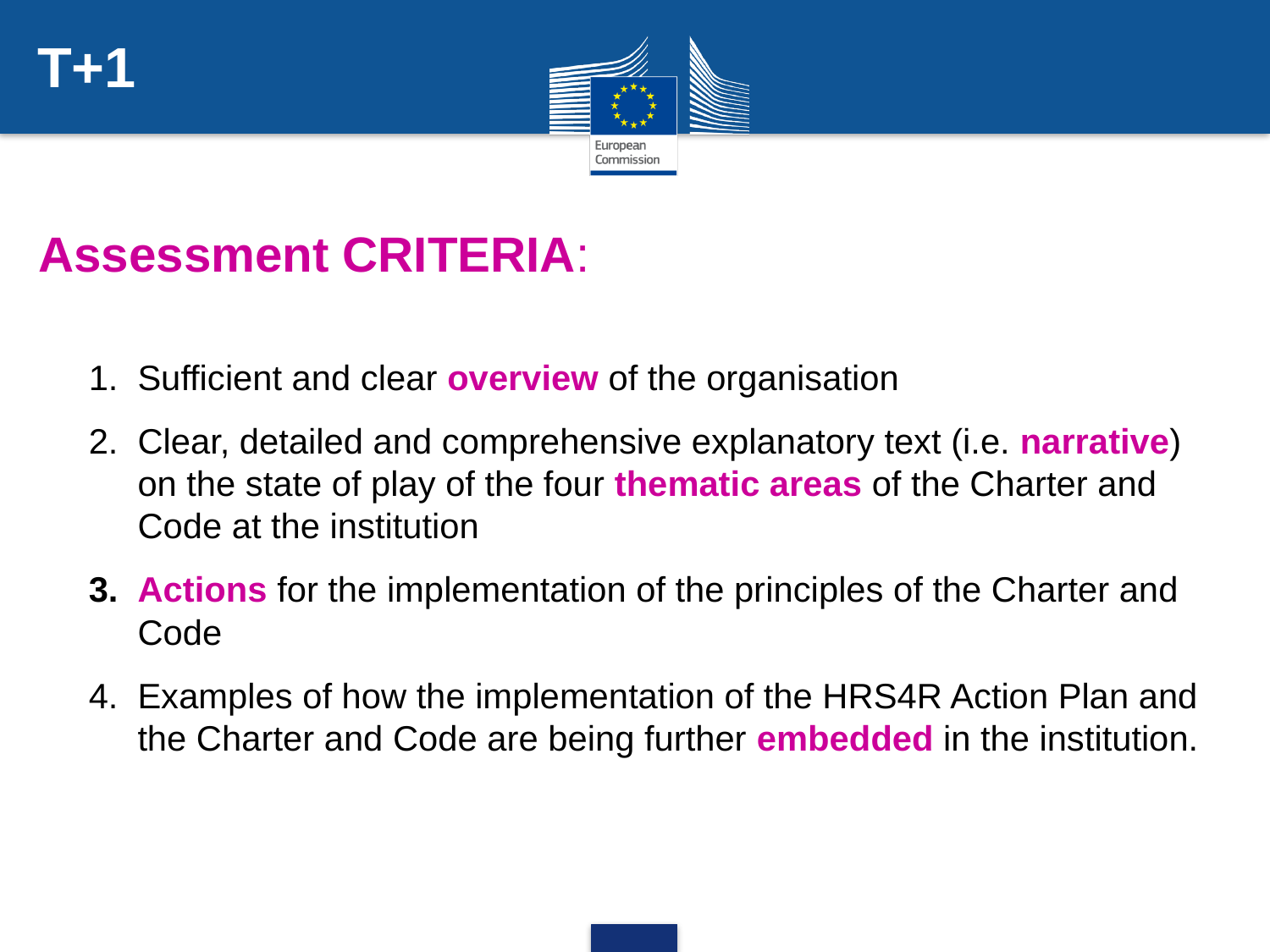

T+1
Assessment CRITERIA:

Sufficient and clear overview of the organisation
Clear, detailed and comprehensive explanatory text (i.e. narrative) on the state of play of the four thematic areas of the Charter and Code at the institution
Actions for the implementation of the principles of the Charter and Code
Examples of how the implementation of the HRS4R Action Plan and the Charter and Code are being further embedded in the institution.